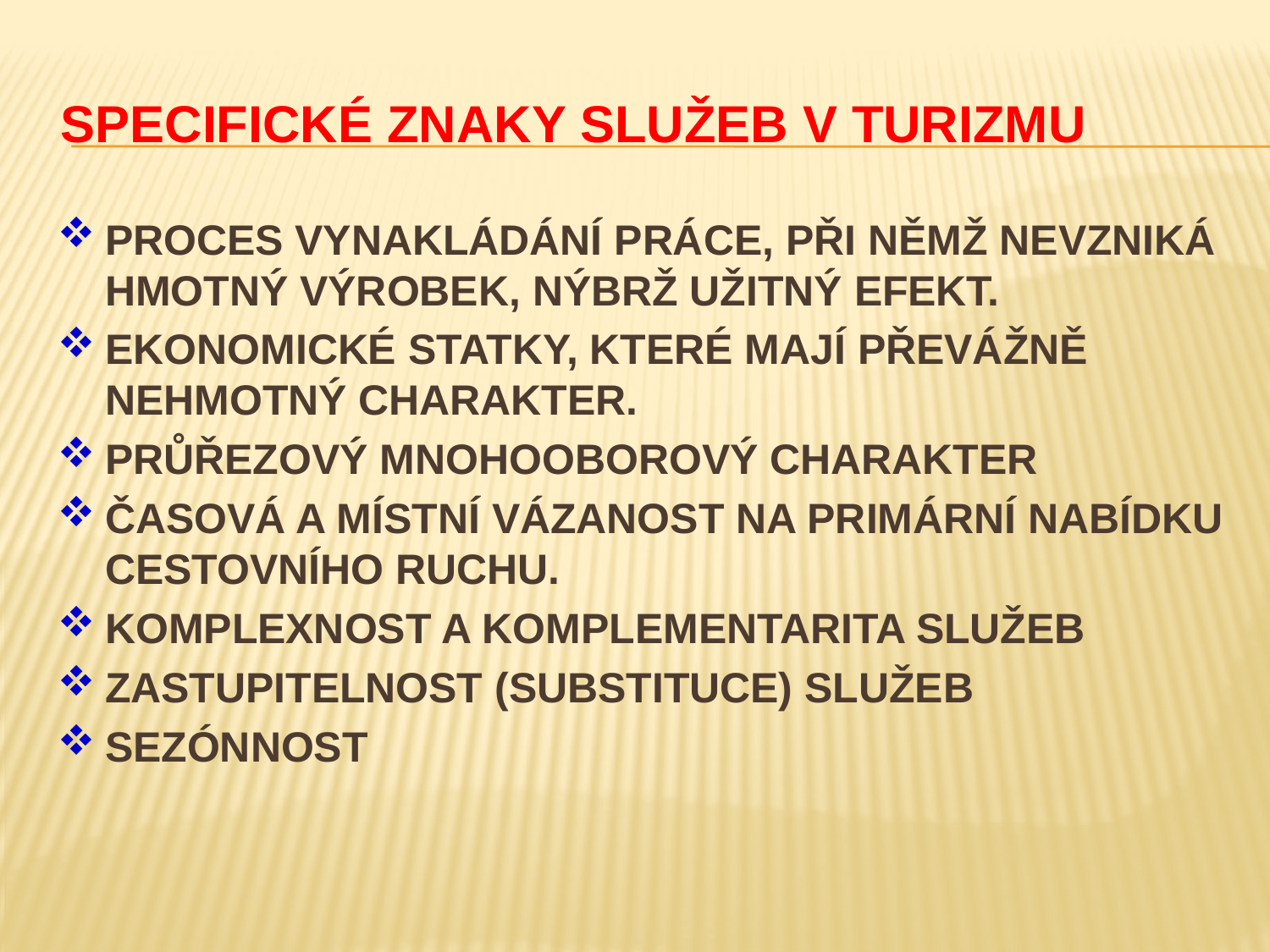

# SPECIFICKÉ ZNAKY SLUŽEB V TURIZMU
proces vynakládání práce, při němž nevzniká hmotný výrobek, nýbrž užitný efekt.
ekonomické statky, které mají převážně nehmotný charakter.
průřezový Mnohooborový charakter
časová a místní vázanost na primární nabídku cestovního ruchu.
Komplexnost a komplementarita SLUŽEB
Zastupitelnost (substituce) služeb
sezónnost